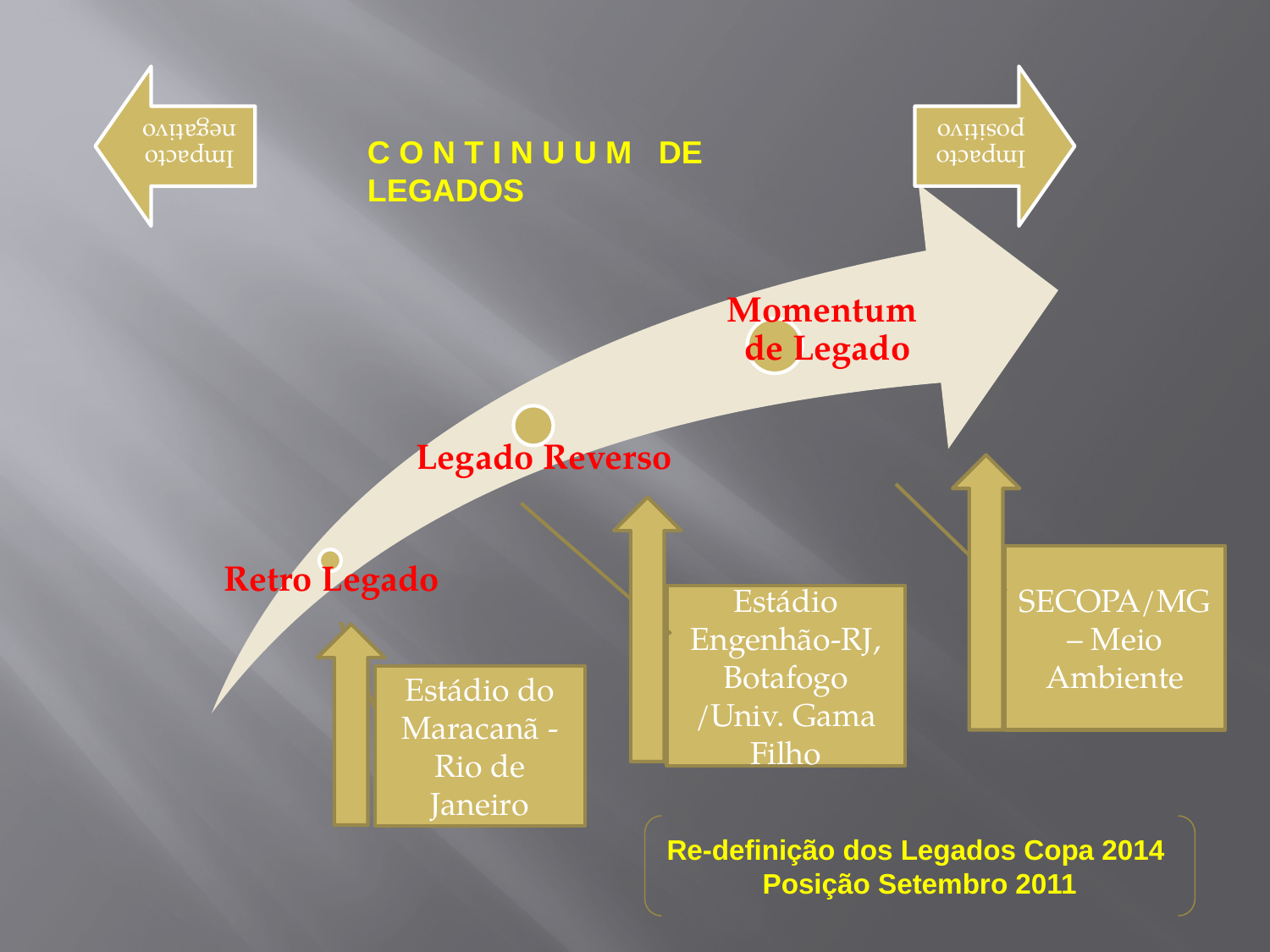

Impacto negativo
Impacto positivo
C O N T I N U U M   DE   LEGADOS
Retro Legado
Legado Reverso
Momentum                  de Legado

SECOPA/MG – Meio Ambiente
Estádio Engenhão-RJ, Botafogo /Univ. Gama Filho

Estádio do Maracanã -
Rio de Janeiro
Re-definição dos Legados Copa 2014  Posição Setembro 2011